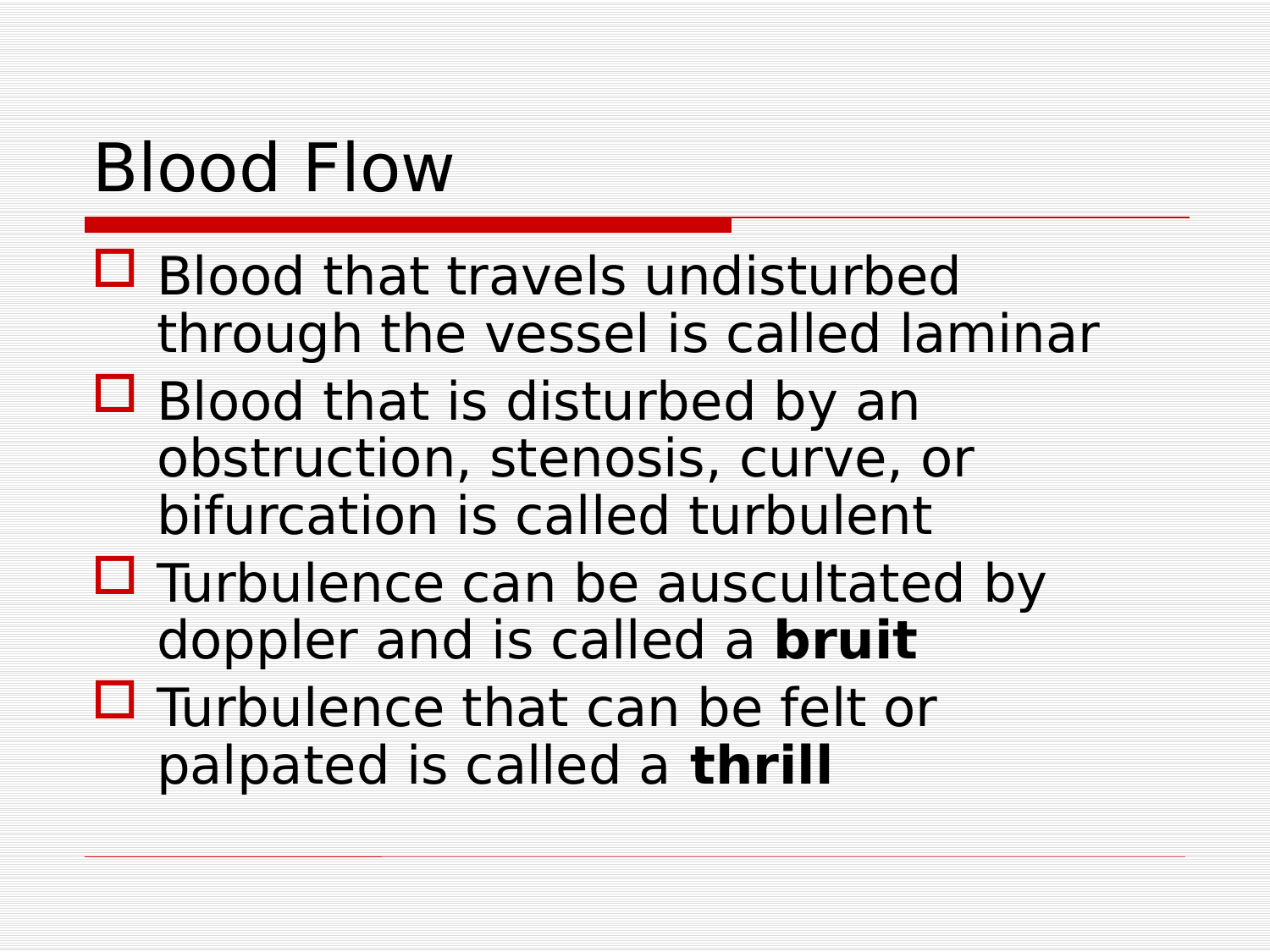

# Blood Flow
Blood that travels undisturbed through the vessel is called laminar
Blood that is disturbed by an obstruction, stenosis, curve, or bifurcation is called turbulent
Turbulence can be auscultated by doppler and is called a bruit
Turbulence that can be felt or palpated is called a thrill